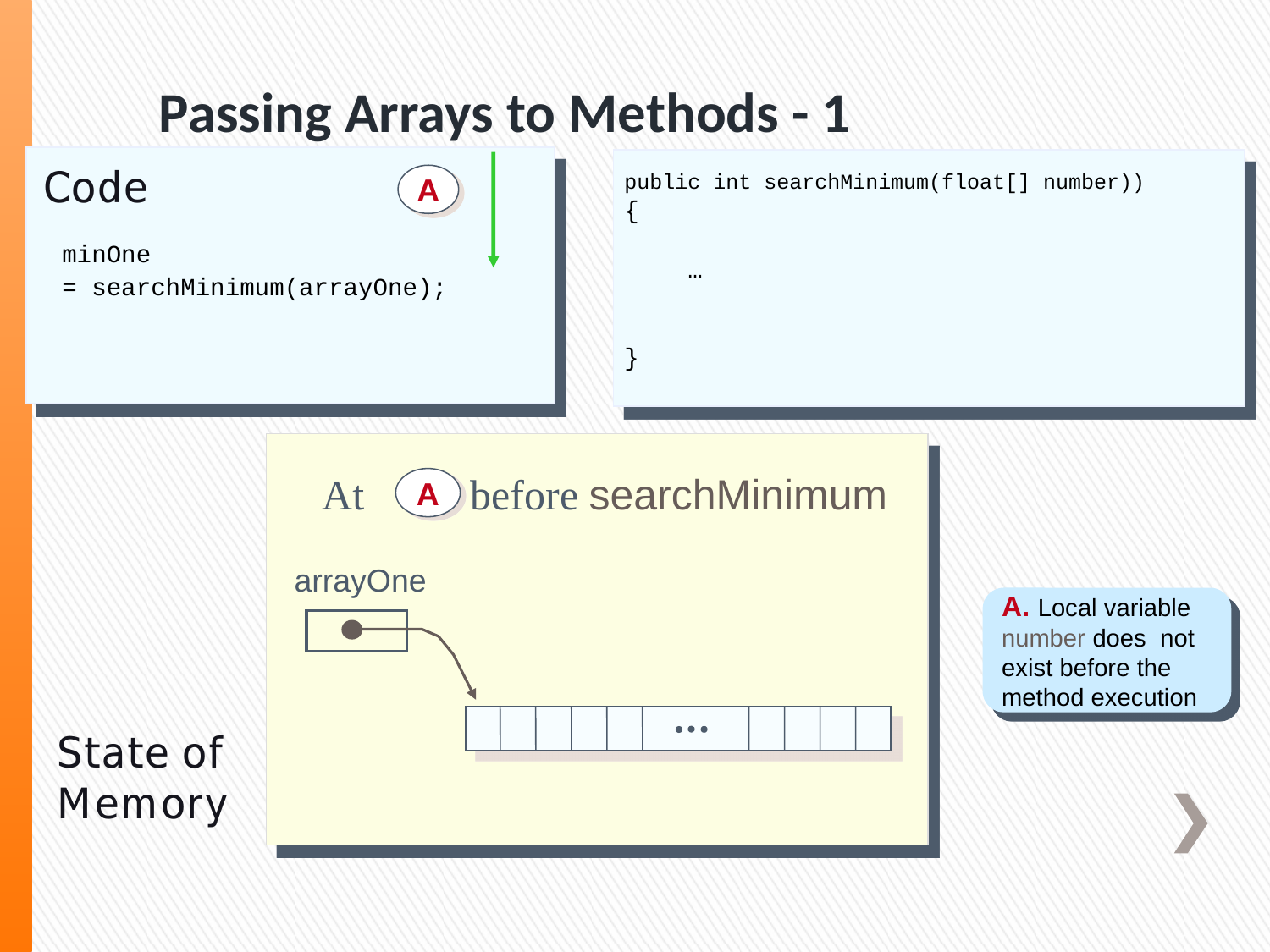

# Passing Arrays to Methods - 1

A
Code
public int searchMinimum(float[] number))
{

	…

}
minOne
= searchMinimum(arrayOne);

At          before searchMinimum
A
arrayOne

A. Local variable number does  not  exist before the method execution
State of Memory